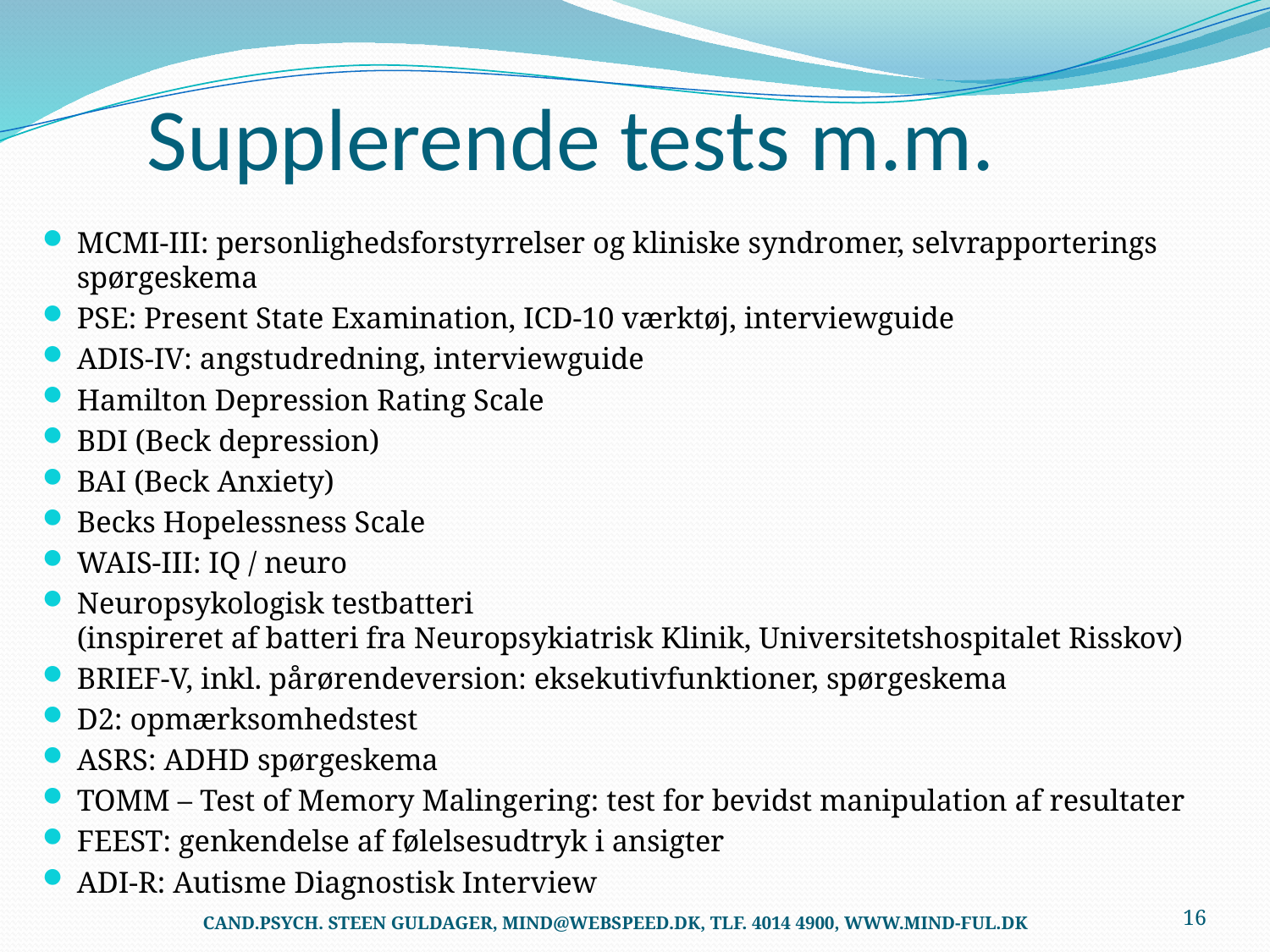

# Supplerende tests m.m.
MCMI-III: personlighedsforstyrrelser og kliniske syndromer, selvrapporterings spørgeskema
PSE: Present State Examination, ICD-10 værktøj, interviewguide
ADIS-IV: angstudredning, interviewguide
Hamilton Depression Rating Scale
BDI (Beck depression)
BAI (Beck Anxiety)
Becks Hopelessness Scale
WAIS-III: IQ / neuro
Neuropsykologisk testbatteri
(inspireret af batteri fra Neuropsykiatrisk Klinik, Universitetshospitalet Risskov)
BRIEF-V, inkl. pårørendeversion: eksekutivfunktioner, spørgeskema
D2: opmærksomhedstest
ASRS: ADHD spørgeskema
TOMM – Test of Memory Malingering: test for bevidst manipulation af resultater
FEEST: genkendelse af følelsesudtryk i ansigter
ADI-R: Autisme Diagnostisk Interview

CAND.PSYCH. STEEN GULDAGER, MIND@WEBSPEED.DK, TLF. 4014 4900, WWW.MIND-FUL.DK
16